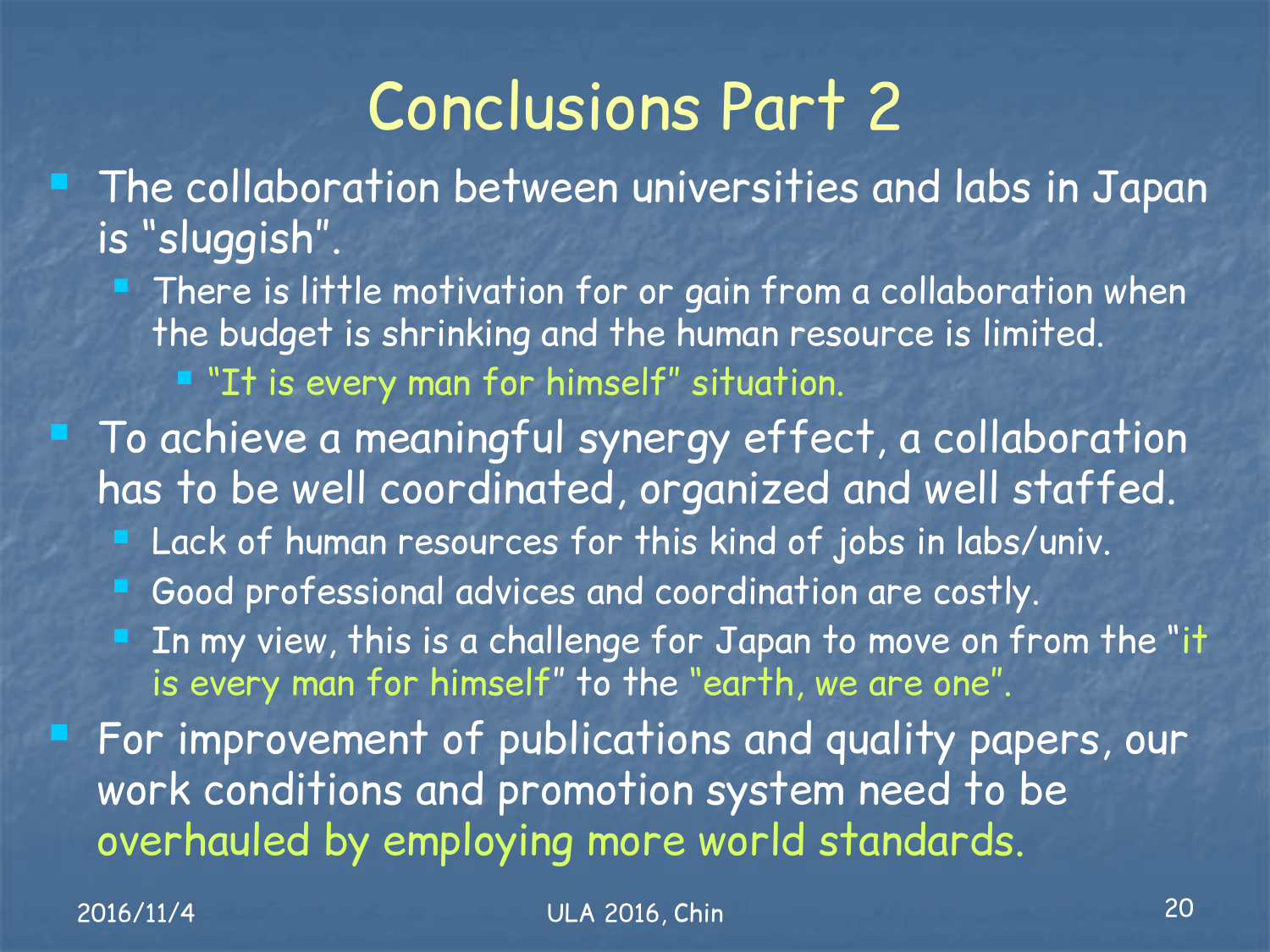

# Conclusions Part 2
The collaboration between universities and labs in Japan is “sluggish”.
There is little motivation for or gain from a collaboration when the budget is shrinking and the human resource is limited.
“It is every man for himself” situation.
To achieve a meaningful synergy effect, a collaboration has to be well coordinated, organized and well staffed.
Lack of human resources for this kind of jobs in labs/univ.
Good professional advices and coordination are costly.
In my view, this is a challenge for Japan to move on from the “it is every man for himself” to the “earth, we are one”.
For improvement of publications and quality papers, our work conditions and promotion system need to be overhauled by employing more world standards.

2016/11/4
ULA 2016, Chin
20